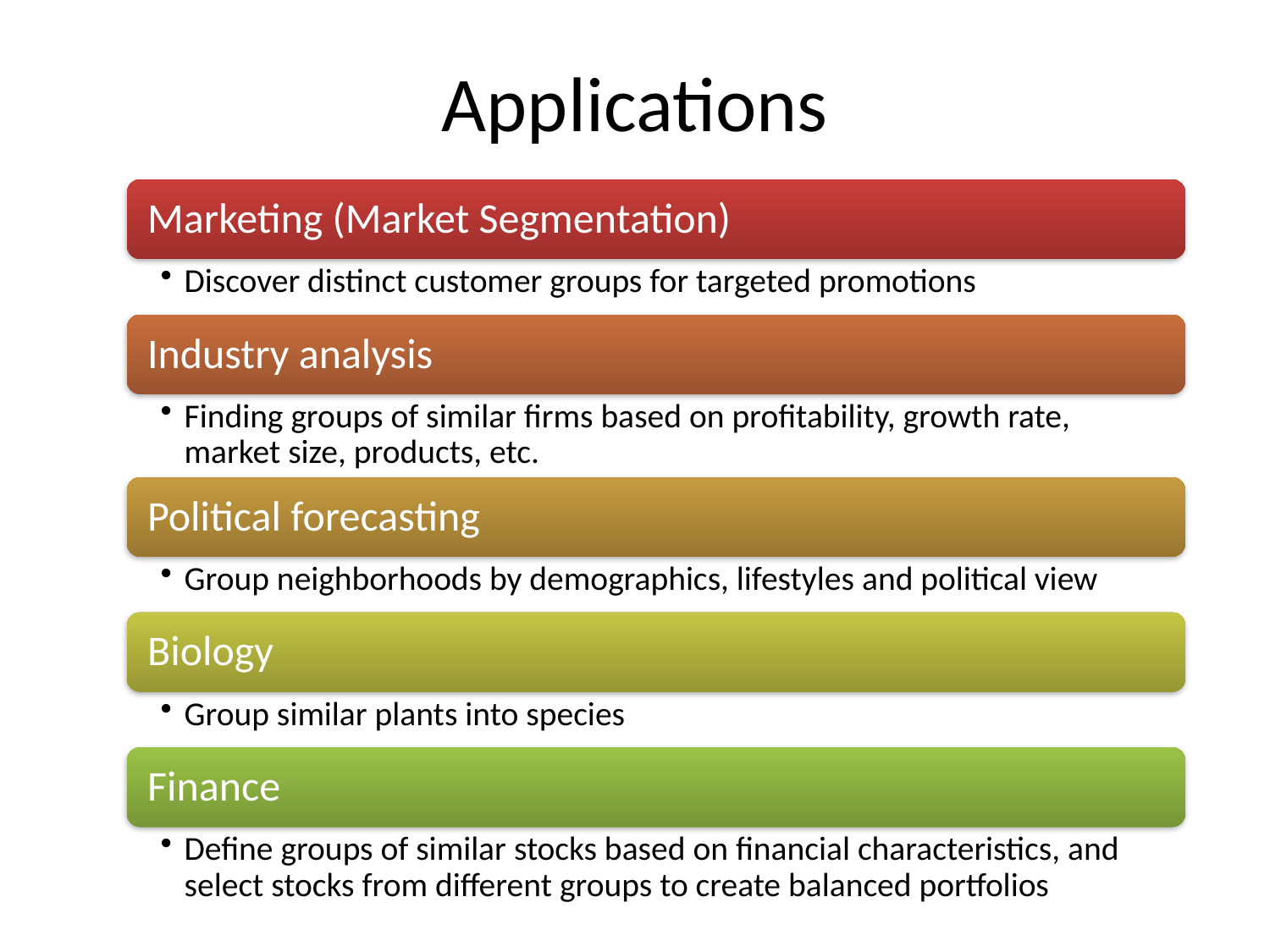

# Applications
Marketing (Market Segmentation)
Discover distinct customer groups for targeted promotions
Industry analysis
Finding groups of similar firms based on profitability, growth rate, market size, products, etc.
Political forecasting
Group neighborhoods by demographics, lifestyles and political view
Biology
Group similar plants into species
Finance
Define groups of similar stocks based on financial characteristics, and select stocks from different groups to create balanced portfolios